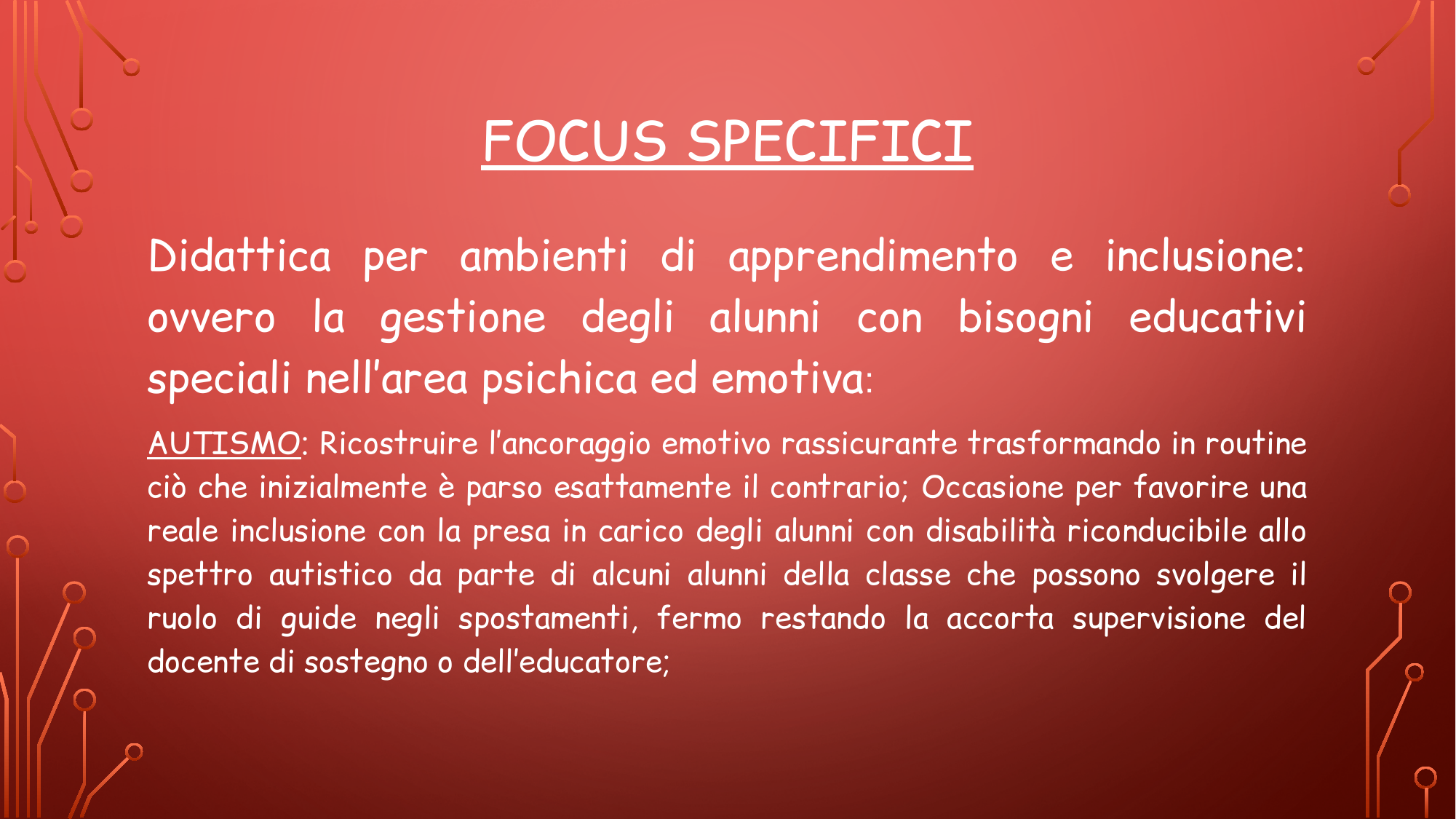

# Focus specifici
Didattica per ambienti di apprendimento e inclusione: ovvero la gestione degli alunni con bisogni educativi speciali nell’area psichica ed emotiva:
AUTISMO: Ricostruire l’ancoraggio emotivo rassicurante trasformando in routine ciò che inizialmente è parso esattamente il contrario; Occasione per favorire una reale inclusione con la presa in carico degli alunni con disabilità riconducibile allo spettro autistico da parte di alcuni alunni della classe che possono svolgere il ruolo di guide negli spostamenti, fermo restando la accorta supervisione del docente di sostegno o dell’educatore;